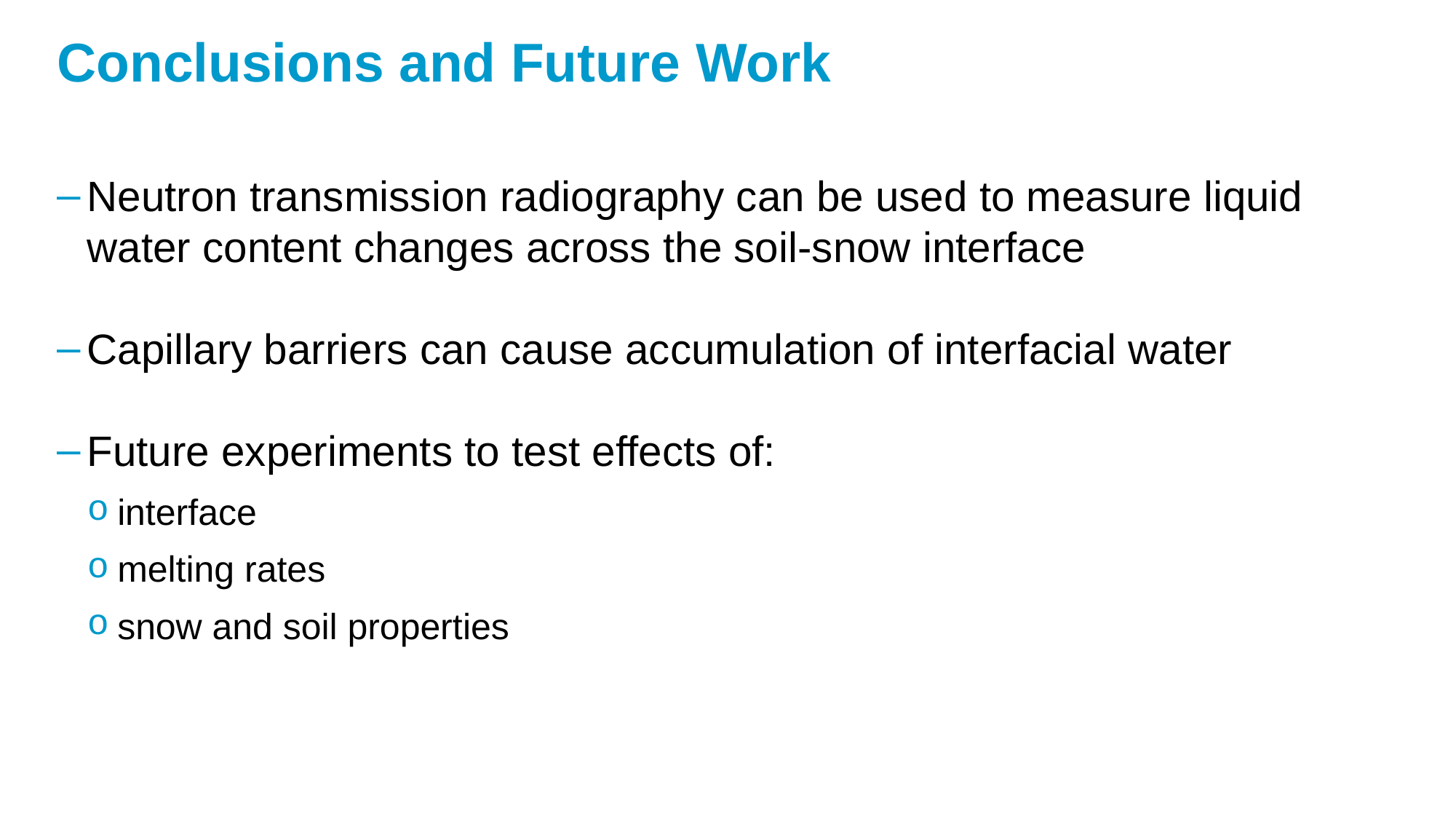

# Conclusions and Future Work

Neutron transmission radiography can be used to measure liquid water content changes across the soil-snow interface

Capillary barriers can cause accumulation of interfacial water

Future experiments to test effects of:
interface
melting rates
snow and soil properties